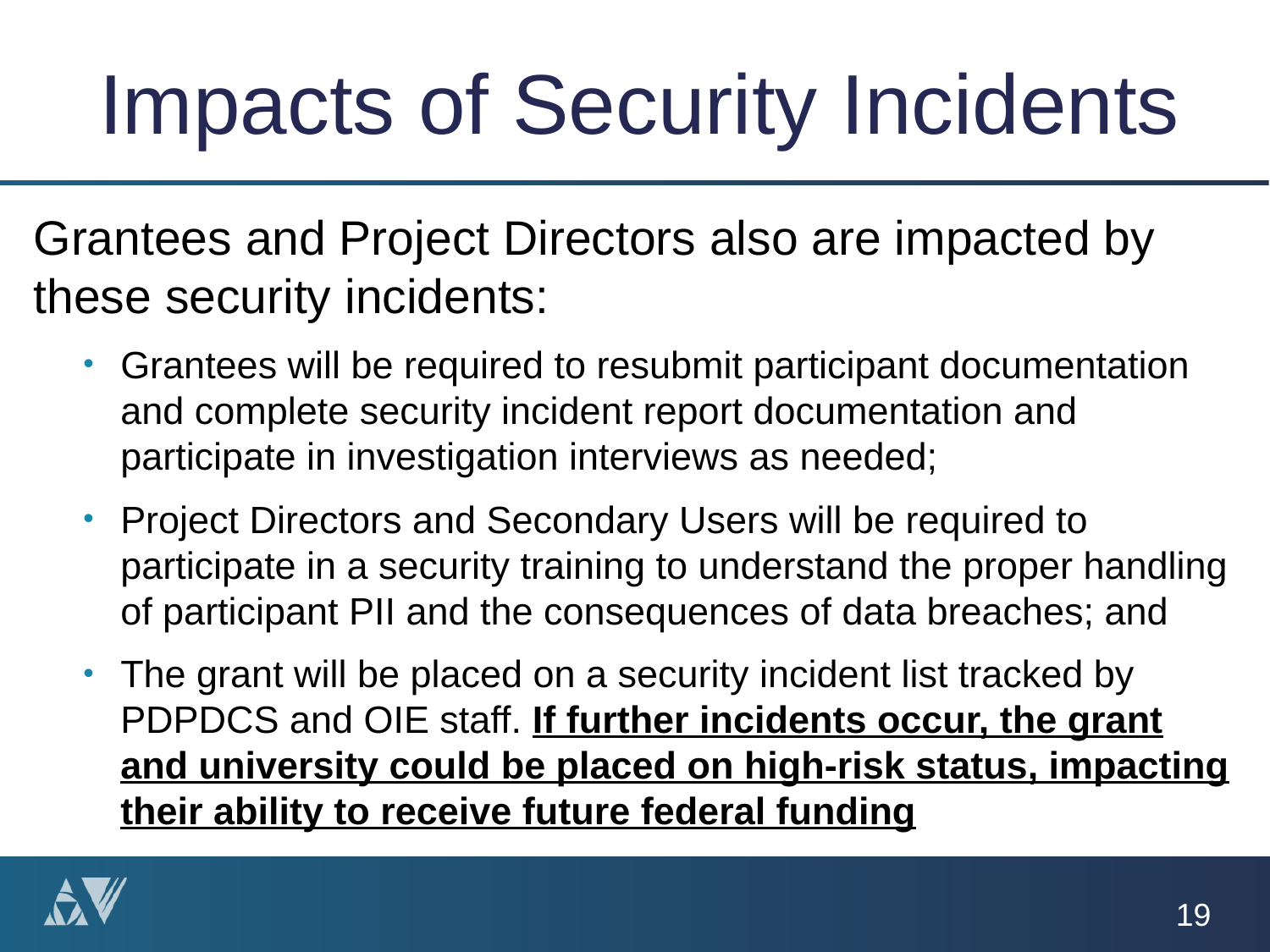

# Impacts of Security Incidents
Grantees and Project Directors also are impacted by these security incidents:
Grantees will be required to resubmit participant documentation and complete security incident report documentation and participate in investigation interviews as needed;
Project Directors and Secondary Users will be required to participate in a security training to understand the proper handling of participant PII and the consequences of data breaches; and
The grant will be placed on a security incident list tracked by PDPDCS and OIE staff. If further incidents occur, the grant and university could be placed on high-risk status, impacting their ability to receive future federal funding
19